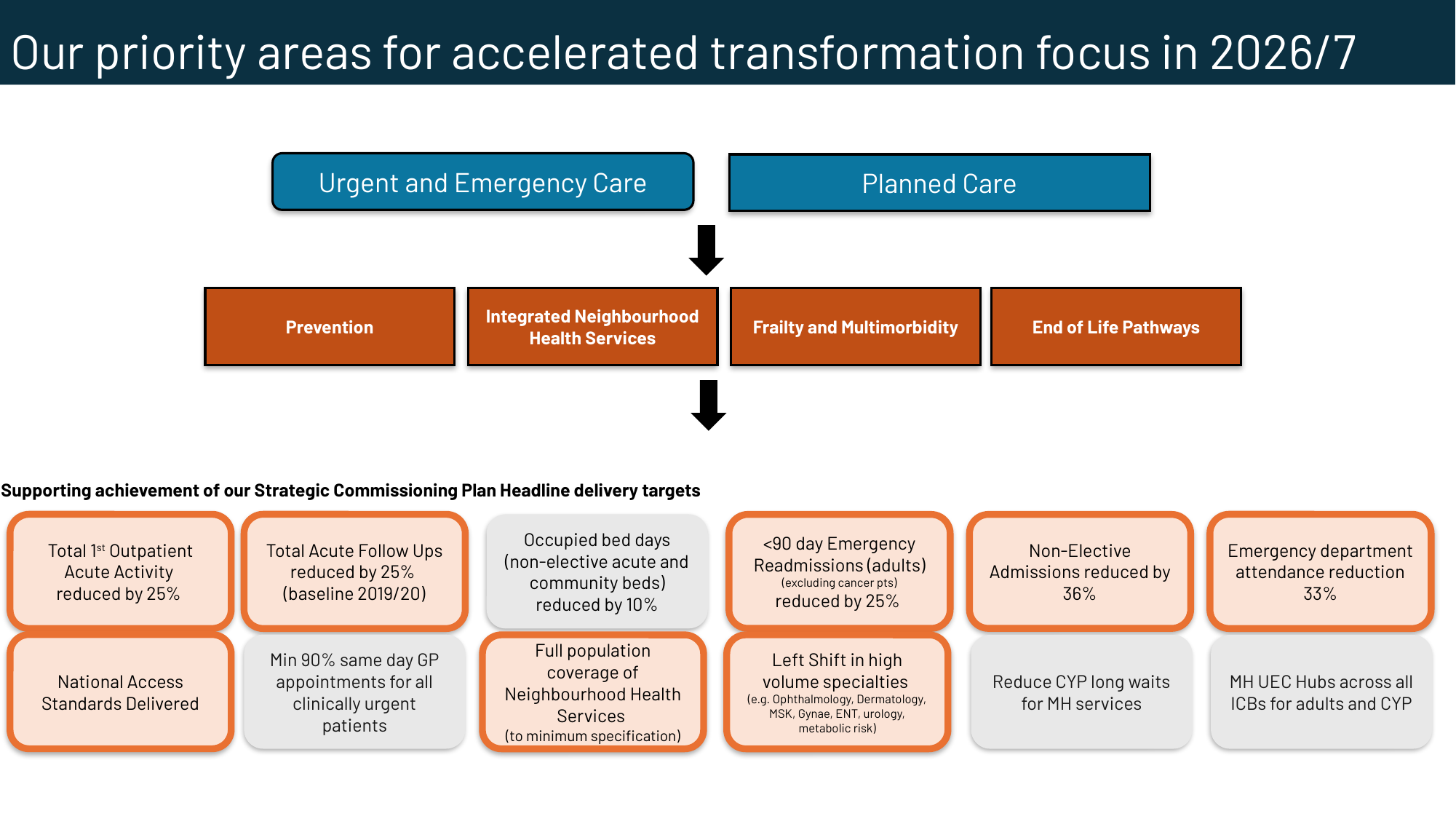

Our priority areas for accelerated transformation focus in 2026/7
Urgent and Emergency Care
Planned Care

Prevention
Integrated Neighbourhood Health Services
Frailty and Multimorbidity
End of Life Pathways

Supporting achievement of our Strategic Commissioning Plan Headline delivery targets

Total 1st Outpatient Acute Activity
reduced by 25%
Total Acute Follow Ups reduced by 25%
(baseline 2019/20)
Occupied bed days (non-elective acute and community beds) reduced by 10%
Emergency department attendance reduction 33%
<90 day Emergency Readmissions (adults)
(excluding cancer pts)
reduced by 25%
Non-Elective Admissions reduced by 36%
National Access Standards Delivered
Min 90% same day GP appointments for all clinically urgent patients
Full population coverage of Neighbourhood Health Services
(to minimum specification)
Left Shift in high volume specialties
(e.g. Ophthalmology, Dermatology, MSK, Gynae, ENT, urology, metabolic risk)
Reduce CYP long waits for MH services
MH UEC Hubs across all ICBs for adults and CYP